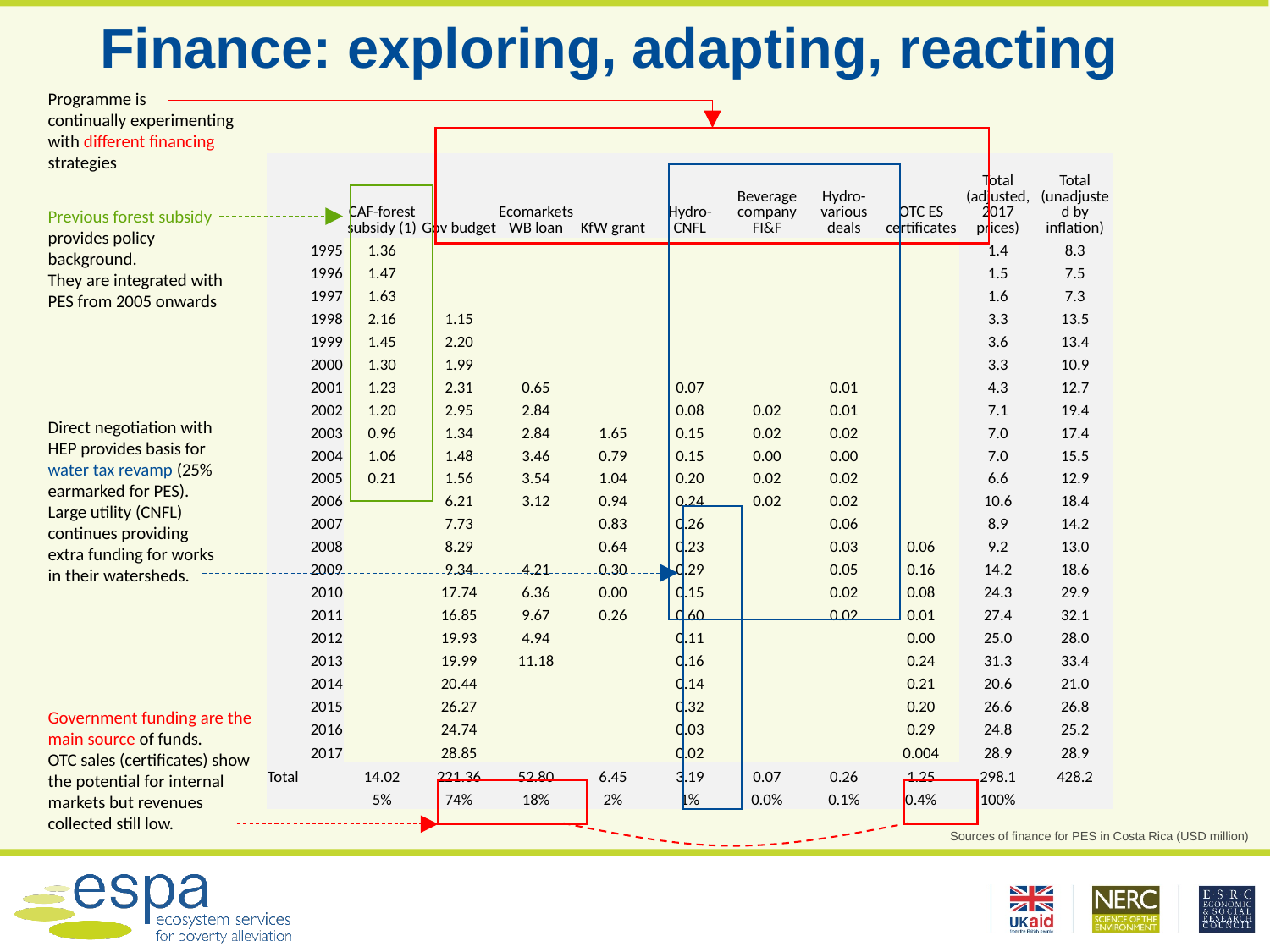

# Finance: exploring, adapting, reacting
Programme is
continually experimenting with different financing strategies

|  | CAF-forest subsidy (1) | Gov budget | Ecomarkets WB loan | KfW grant | Hydro-CNFL | Beverage company FI&F | Hydro-various deals | OTC ES certificates | Total (adjusted, 2017 prices) | Total (unadjusted by inflation) |
| --- | --- | --- | --- | --- | --- | --- | --- | --- | --- | --- |
| 1995 | 1.36 |  |  |  |  |  |  |  | 1.4 | 8.3 |
| 1996 | 1.47 |  |  |  |  |  |  |  | 1.5 | 7.5 |
| 1997 | 1.63 |  |  |  |  |  |  |  | 1.6 | 7.3 |
| 1998 | 2.16 | 1.15 |  |  |  |  |  |  | 3.3 | 13.5 |
| 1999 | 1.45 | 2.20 |  |  |  |  |  |  | 3.6 | 13.4 |
| 2000 | 1.30 | 1.99 |  |  |  |  |  |  | 3.3 | 10.9 |
| 2001 | 1.23 | 2.31 | 0.65 |  | 0.07 |  | 0.01 |  | 4.3 | 12.7 |
| 2002 | 1.20 | 2.95 | 2.84 |  | 0.08 | 0.02 | 0.01 |  | 7.1 | 19.4 |
| 2003 | 0.96 | 1.34 | 2.84 | 1.65 | 0.15 | 0.02 | 0.02 |  | 7.0 | 17.4 |
| 2004 | 1.06 | 1.48 | 3.46 | 0.79 | 0.15 | 0.00 | 0.00 |  | 7.0 | 15.5 |
| 2005 | 0.21 | 1.56 | 3.54 | 1.04 | 0.20 | 0.02 | 0.02 |  | 6.6 | 12.9 |
| 2006 |  | 6.21 | 3.12 | 0.94 | 0.24 | 0.02 | 0.02 |  | 10.6 | 18.4 |
| 2007 |  | 7.73 |  | 0.83 | 0.26 |  | 0.06 |  | 8.9 | 14.2 |
| 2008 |  | 8.29 |  | 0.64 | 0.23 |  | 0.03 | 0.06 | 9.2 | 13.0 |
| 2009 |  | 9.34 | 4.21 | 0.30 | 0.29 |  | 0.05 | 0.16 | 14.2 | 18.6 |
| 2010 |  | 17.74 | 6.36 | 0.00 | 0.15 |  | 0.02 | 0.08 | 24.3 | 29.9 |
| 2011 |  | 16.85 | 9.67 | 0.26 | 0.60 |  | 0.02 | 0.01 | 27.4 | 32.1 |
| 2012 |  | 19.93 | 4.94 |  | 0.11 |  |  | 0.00 | 25.0 | 28.0 |
| 2013 |  | 19.99 | 11.18 |  | 0.16 |  |  | 0.24 | 31.3 | 33.4 |
| 2014 |  | 20.44 |  |  | 0.14 |  |  | 0.21 | 20.6 | 21.0 |
| 2015 |  | 26.27 |  |  | 0.32 |  |  | 0.20 | 26.6 | 26.8 |
| 2016 |  | 24.74 |  |  | 0.03 |  |  | 0.29 | 24.8 | 25.2 |
| 2017 |  | 28.85 |  |  | 0.02 |  |  | 0.004 | 28.9 | 28.9 |
| Total | 14.02 | 221.36 | 52.80 | 6.45 | 3.19 | 0.07 | 0.26 | 1.25 | 298.1 | 428.2 |
|  | 5% | 74% | 18% | 2% | 1% | 0.0% | 0.1% | 0.4% | 100% |  |

Previous forest subsidy provides policy background.
They are integrated with PES from 2005 onwards
Direct negotiation with HEP provides basis for water tax revamp (25% earmarked for PES). Large utility (CNFL) continues providing extra funding for works in their watersheds.

Government funding are the main source of funds.
OTC sales (certificates) show the potential for internal markets but revenues collected still low.

Sources of finance for PES in Costa Rica (USD million)